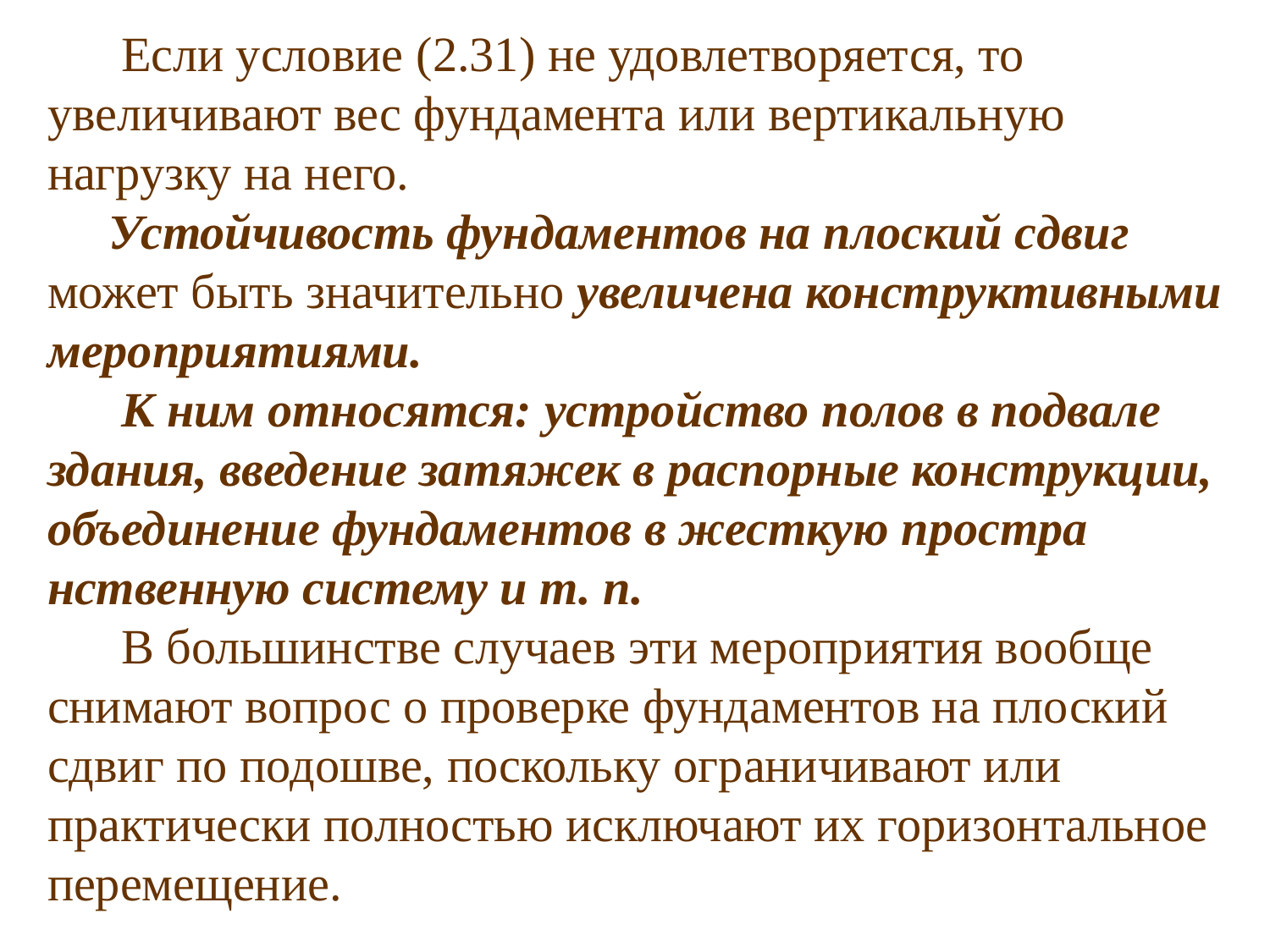

Если условие (2.31) не удовлетворяется, то увеличивают вес фундамента или вертикальную нагрузку на него.
   Устойчивость фундаментов на плоский сдвиг может быть значи­тельно увеличена конструктивными мероприятиями.
    К ним отно­сятся: устройство полов в подвале здания, введение затяжек в рас­порные конструкции, объединение фундаментов в жесткую простра­нственную систему и т. п.
    В большинстве случаев эти мероприятия вообще снимают вопрос о проверке фундаментов на плоский сдвиг по подошве, поскольку ограничивают или практически полностью исключают их горизонтальное перемещение.